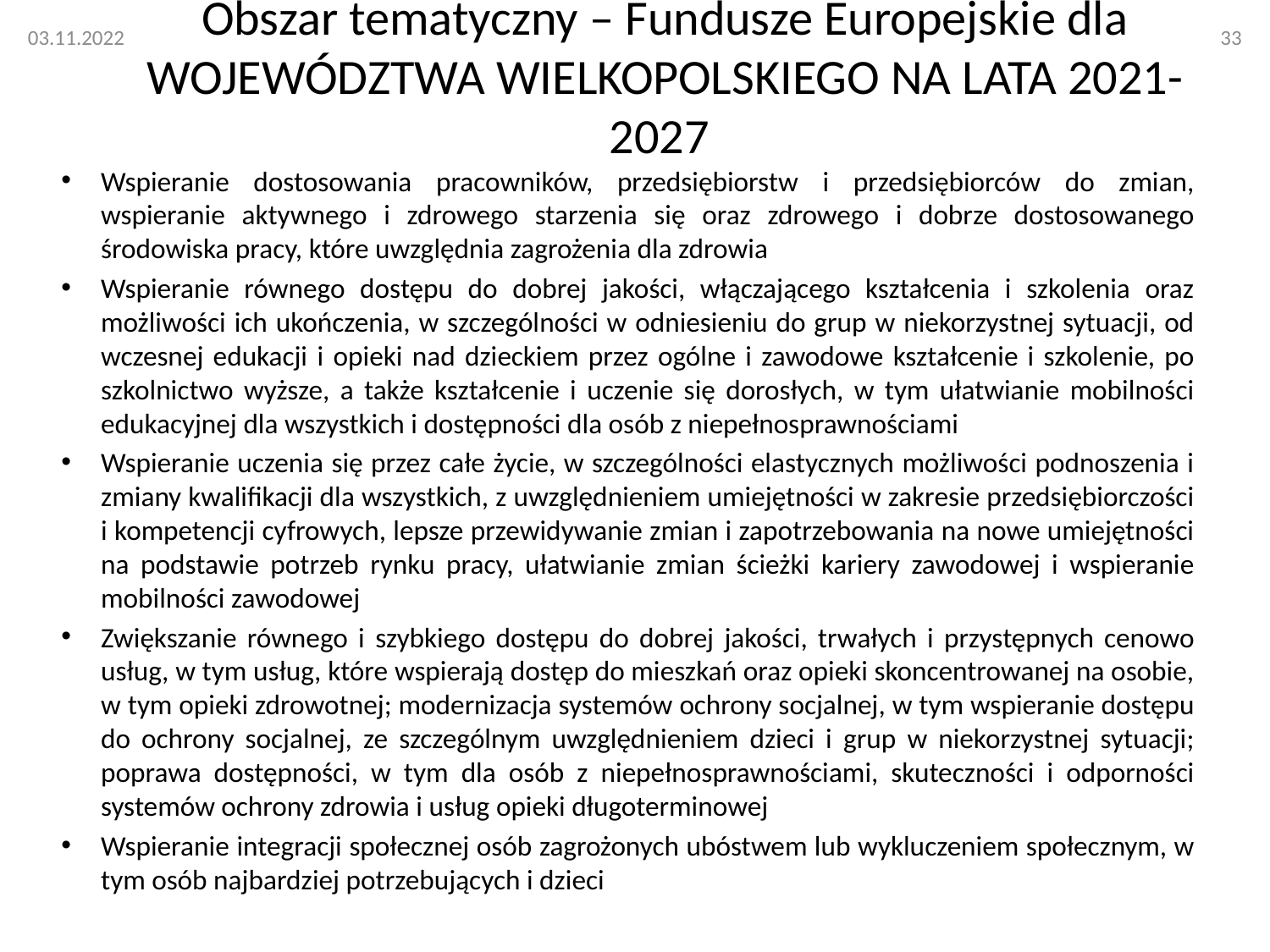

# Obszar tematyczny – Fundusze Europejskie dla WOJEWÓDZTWA WIELKOPOLSKIEGO NA LATA 2021-2027
Wspieranie dostosowania pracowników, przedsiębiorstw i przedsiębiorców do zmian, wspieranie aktywnego i zdrowego starzenia się oraz zdrowego i dobrze dostosowanego środowiska pracy, które uwzględnia zagrożenia dla zdrowia
Wspieranie równego dostępu do dobrej jakości, włączającego kształcenia i szkolenia oraz możliwości ich ukończenia, w szczególności w odniesieniu do grup w niekorzystnej sytuacji, od wczesnej edukacji i opieki nad dzieckiem przez ogólne i zawodowe kształcenie i szkolenie, po szkolnictwo wyższe, a także kształcenie i uczenie się dorosłych, w tym ułatwianie mobilności edukacyjnej dla wszystkich i dostępności dla osób z niepełnosprawnościami
Wspieranie uczenia się przez całe życie, w szczególności elastycznych możliwości podnoszenia i zmiany kwalifikacji dla wszystkich, z uwzględnieniem umiejętności w zakresie przedsiębiorczości i kompetencji cyfrowych, lepsze przewidywanie zmian i zapotrzebowania na nowe umiejętności na podstawie potrzeb rynku pracy, ułatwianie zmian ścieżki kariery zawodowej i wspieranie mobilności zawodowej
Zwiększanie równego i szybkiego dostępu do dobrej jakości, trwałych i przystępnych cenowo usług, w tym usług, które wspierają dostęp do mieszkań oraz opieki skoncentrowanej na osobie, w tym opieki zdrowotnej; modernizacja systemów ochrony socjalnej, w tym wspieranie dostępu do ochrony socjalnej, ze szczególnym uwzględnieniem dzieci i grup w niekorzystnej sytuacji; poprawa dostępności, w tym dla osób z niepełnosprawnościami, skuteczności i odporności systemów ochrony zdrowia i usług opieki długoterminowej
Wspieranie integracji społecznej osób zagrożonych ubóstwem lub wykluczeniem społecznym, w tym osób najbardziej potrzebujących i dzieci